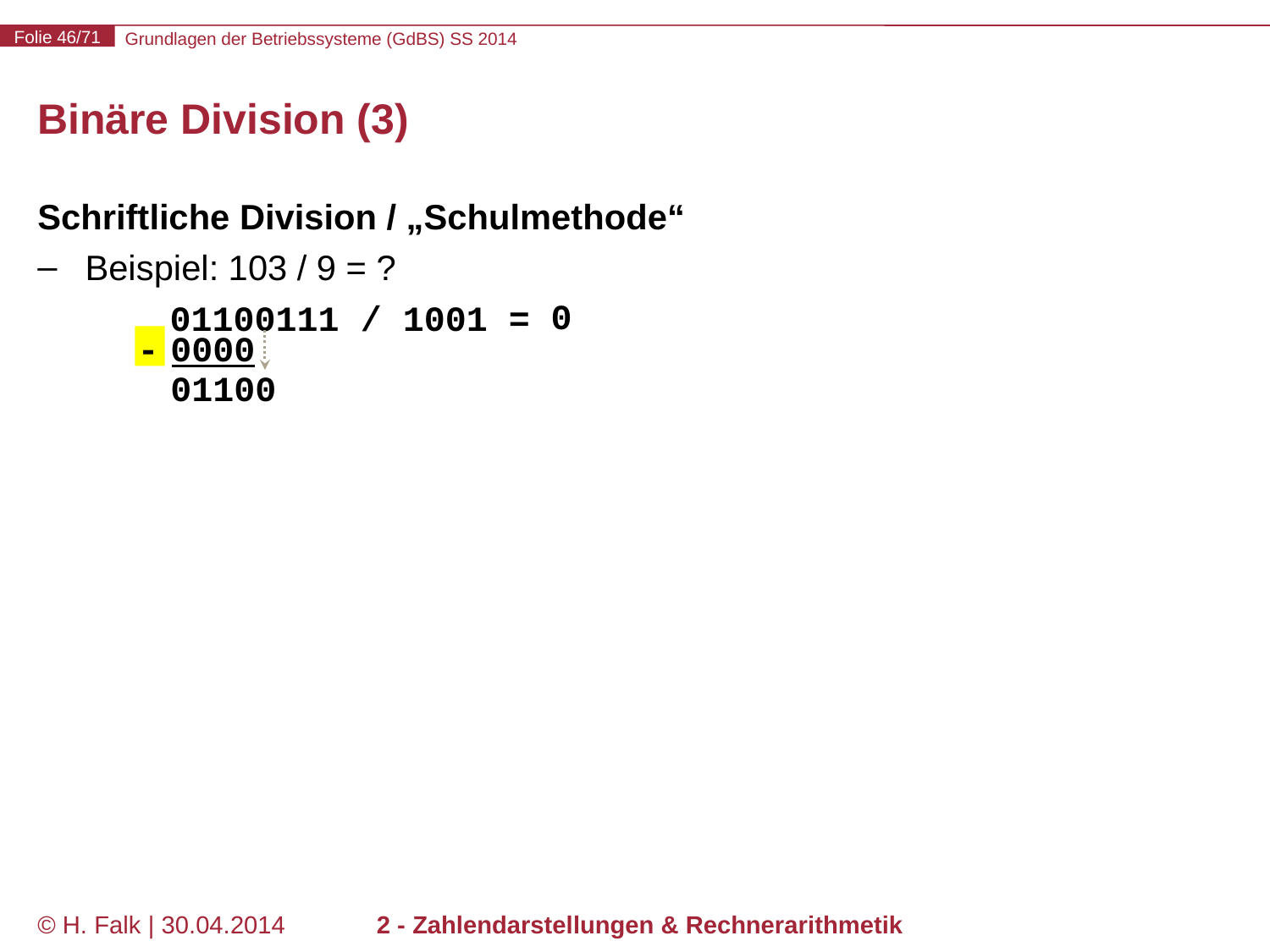

# Binäre Division (3)
Schriftliche Division / „Schulmethode“
Beispiel: 103 / 9 = ?
    01100111 / 1001 =
0
-
0000

0110
0
© H. Falk | 30.04.2014
2 - Zahlendarstellungen & Rechnerarithmetik